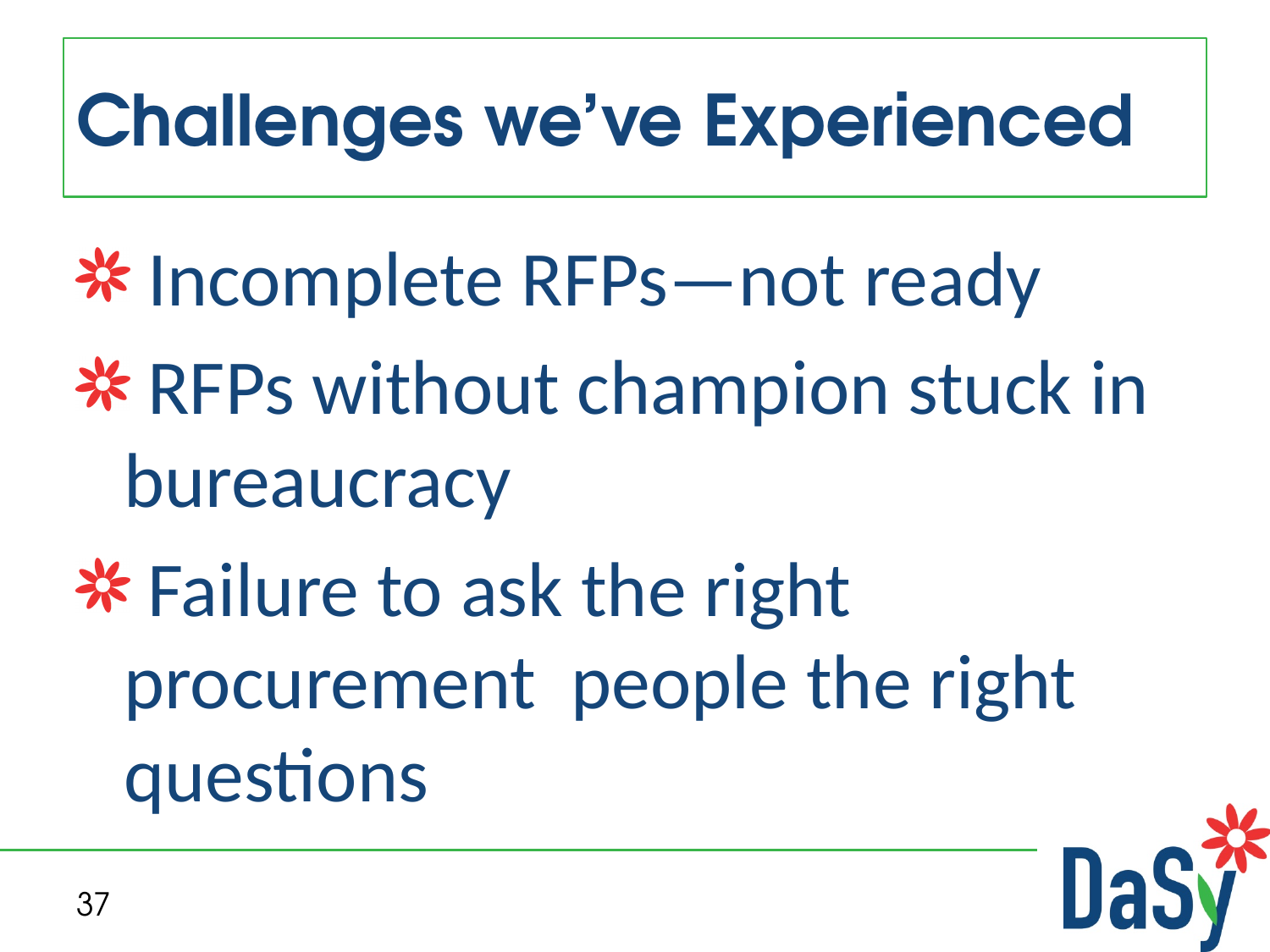

# Challenges we’ve Experienced
 Incomplete RFPs—not ready
 RFPs without champion stuck in bureaucracy
 Failure to ask the right procurement  people the right questions
37